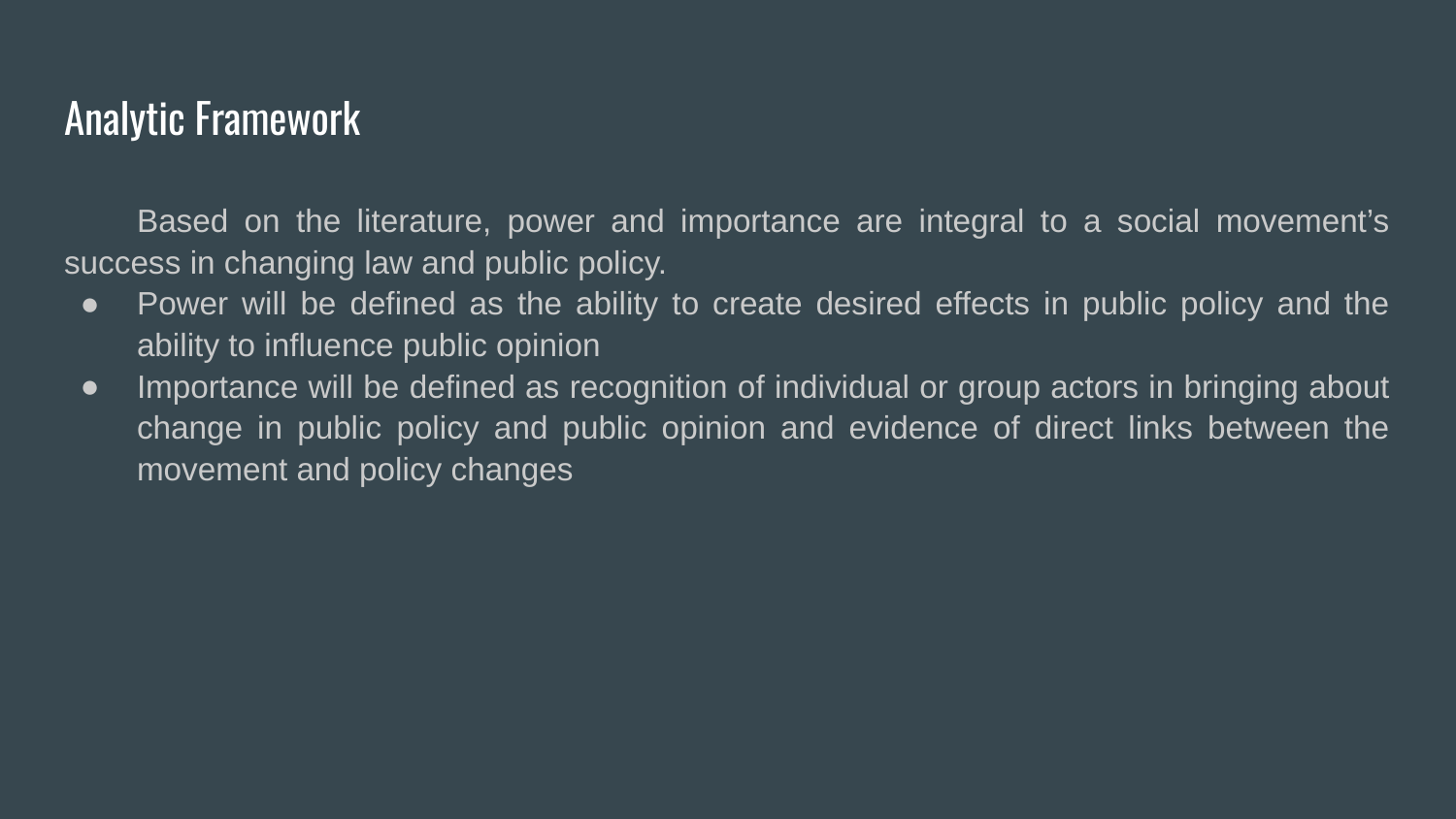

# Analytic Framework
Based on the literature, power and importance are integral to a social movement’s success in changing law and public policy.
Power will be defined as the ability to create desired effects in public policy and the ability to influence public opinion
Importance will be defined as recognition of individual or group actors in bringing about change in public policy and public opinion and evidence of direct links between the movement and policy changes